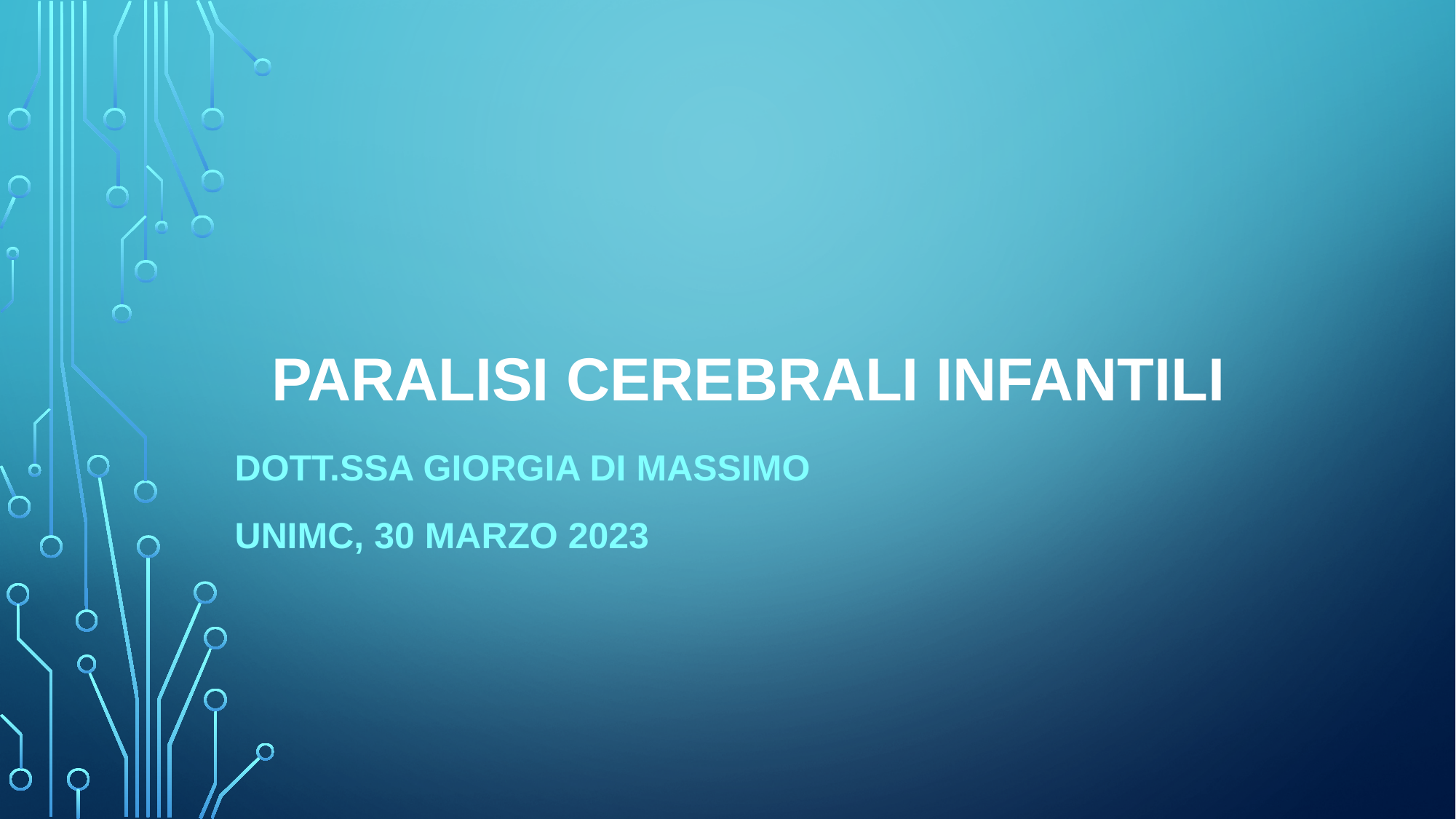

# Paralisi cerebrali infantili
Dott.ssa Giorgia Di massimo
Unimc, 30 marzo 2023